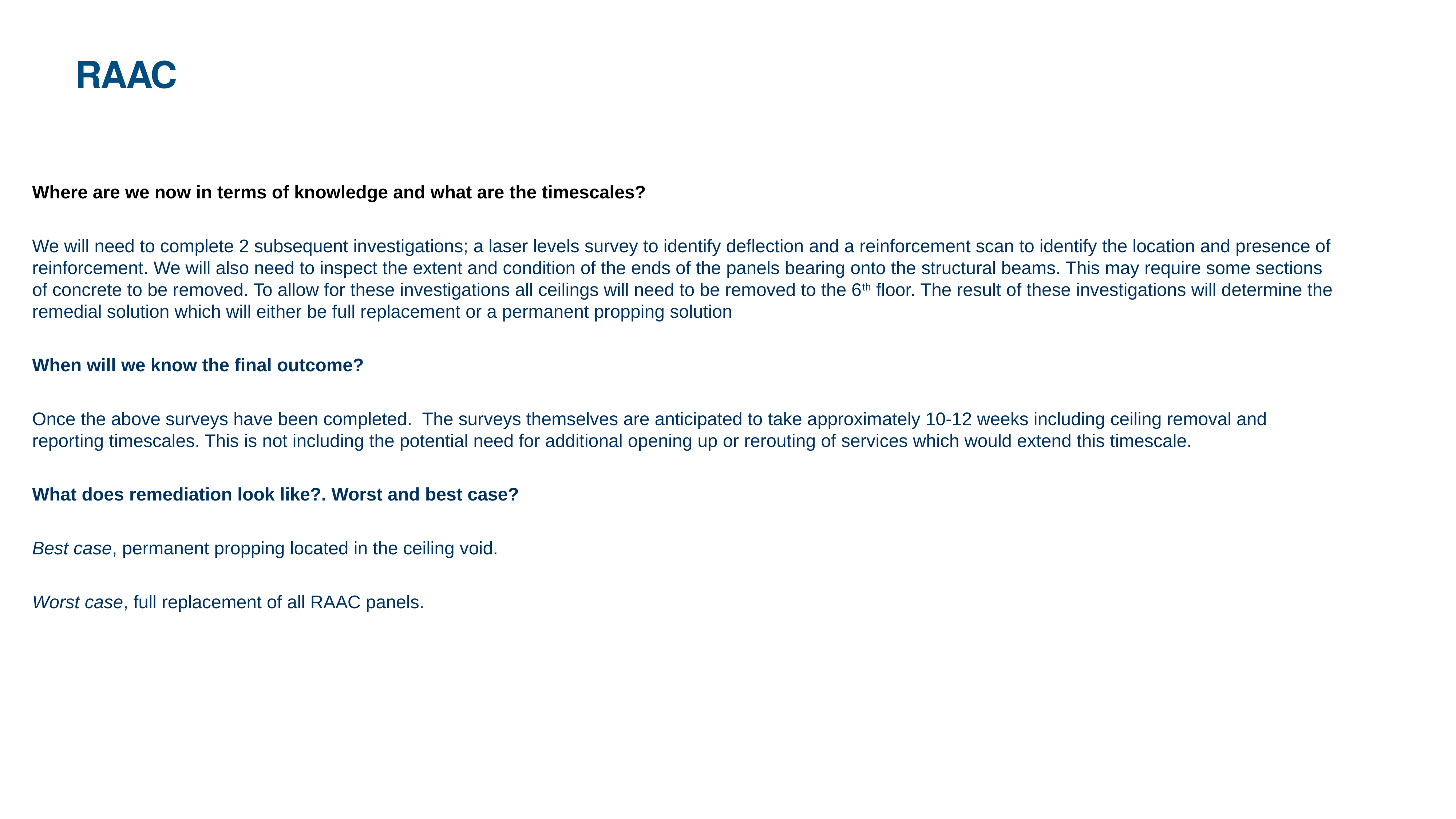

# RAAC
Where are we now in terms of knowledge and what are the timescales?
We will need to complete 2 subsequent investigations; a laser levels survey to identify deflection and a reinforcement scan to identify the location and presence of reinforcement. We will also need to inspect the extent and condition of the ends of the panels bearing onto the structural beams. This may require some sections of concrete to be removed. To allow for these investigations all ceilings will need to be removed to the 6th floor. The result of these investigations will determine the remedial solution which will either be full replacement or a permanent propping solution
When will we know the final outcome?
Once the above surveys have been completed.  The surveys themselves are anticipated to take approximately 10-12 weeks including ceiling removal and reporting timescales. This is not including the potential need for additional opening up or rerouting of services which would extend this timescale.
What does remediation look like?. Worst and best case?
Best case, permanent propping located in the ceiling void.
Worst case, full replacement of all RAAC panels.